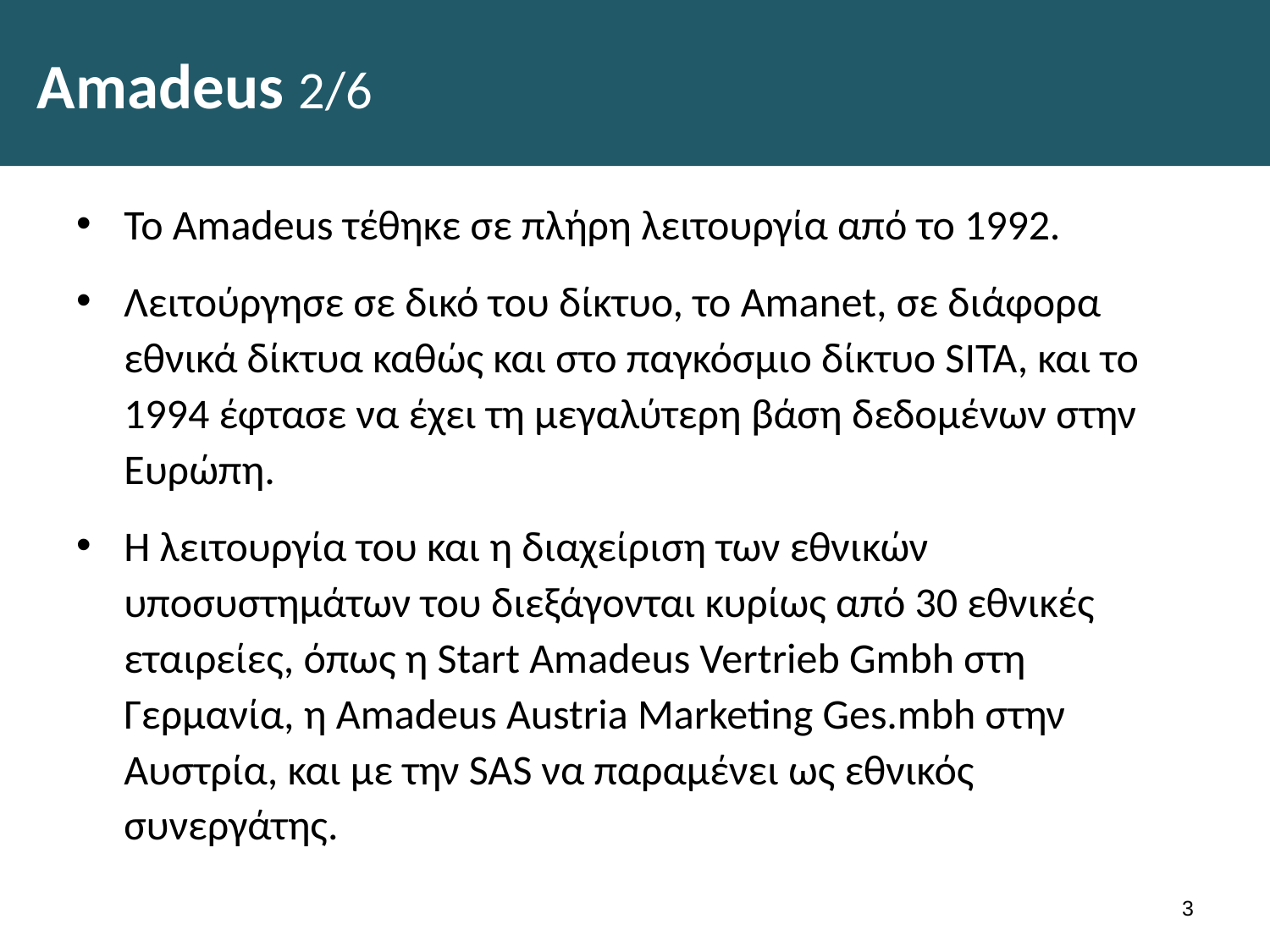

# Amadeus 2/6
Το Amadeus τέθηκε σε πλήρη λειτουργία από το 1992.
Λειτούργησε σε δικό του δίκτυο, το Amanet, σε διάφορα εθνικά δίκτυα καθώς και στο παγκόσμιο δίκτυο SITA, και το 1994 έφτασε να έχει τη μεγαλύτερη βάση δεδομένων στην Ευρώπη.
Η λειτουργία του και η διαχείριση των εθνικών υποσυστημάτων του διεξάγονται κυρίως από 30 εθνικές εταιρείες, όπως η Start Amadeus Vertrieb Gmbh στη Γερμανία, η Amadeus Austria Marketing Ges.mbh στην Αυστρία, και με την SAS να παραμένει ως εθνικός συνεργάτης.

3